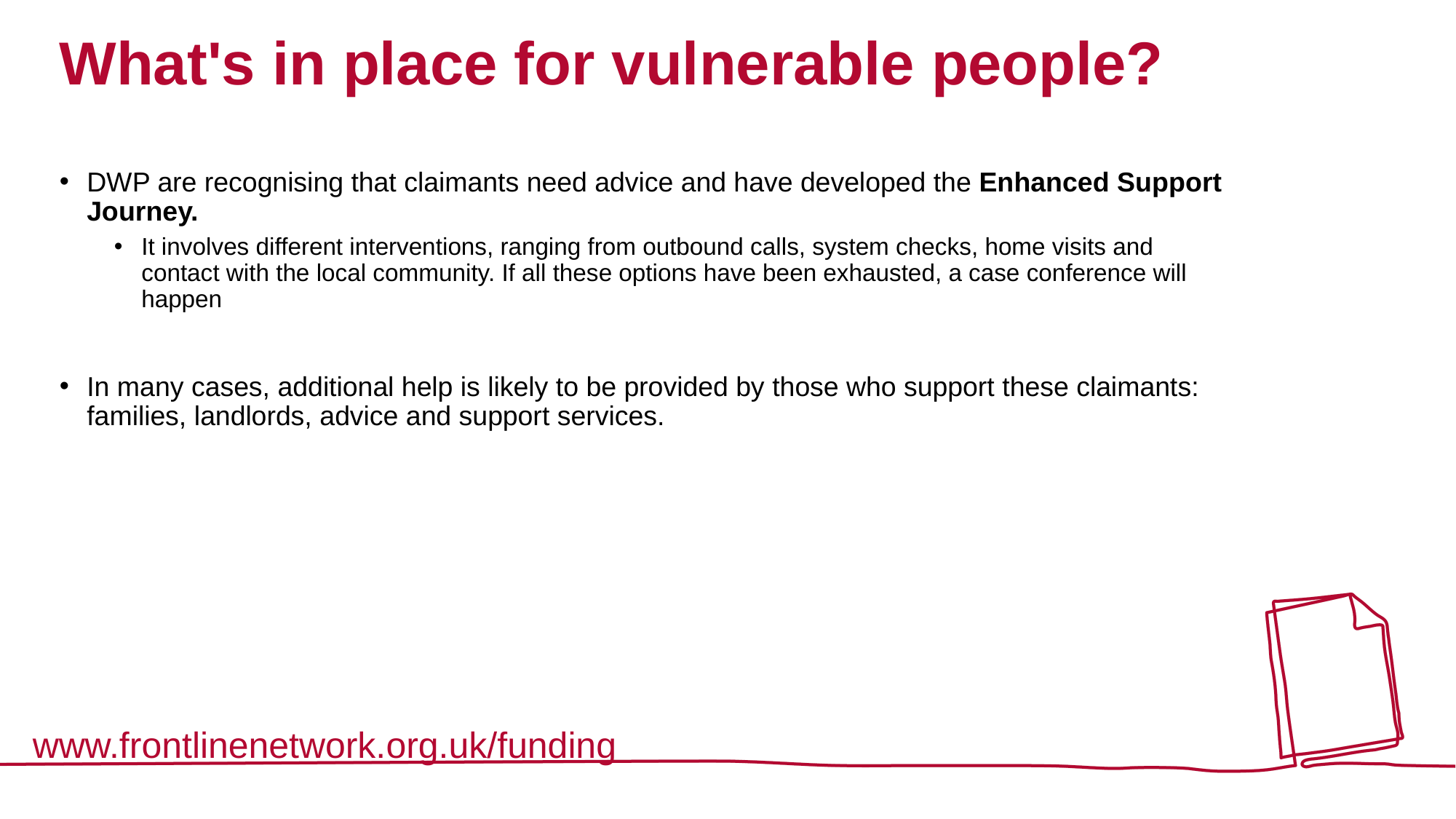

# What's in place for vulnerable people?

DWP are recognising that claimants need advice and have developed the Enhanced Support Journey.
It involves different interventions, ranging from outbound calls, system checks, home visits and contact with the local community. If all these options have been exhausted, a case conference will happen

In many cases, additional help is likely to be provided by those who support these claimants: families, landlords, advice and support services.